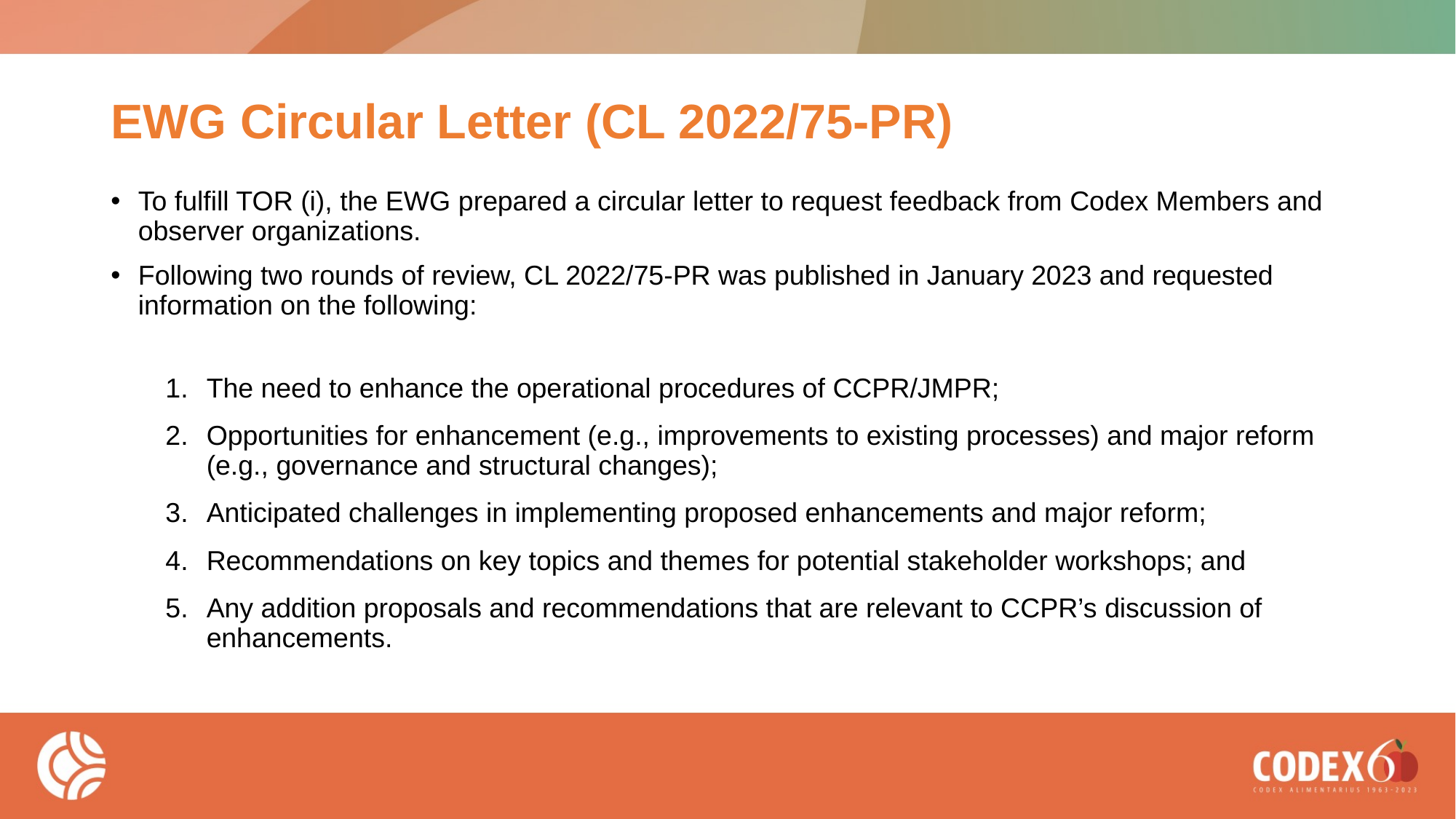

# EWG Circular Letter (CL 2022/75-PR)
To fulfill TOR (i), the EWG prepared a circular letter to request feedback from Codex Members and observer organizations.
Following two rounds of review, CL 2022/75-PR was published in January 2023 and requested information on the following:

The need to enhance the operational procedures of CCPR/JMPR;
Opportunities for enhancement (e.g., improvements to existing processes) and major reform (e.g., governance and structural changes);
Anticipated challenges in implementing proposed enhancements and major reform;
Recommendations on key topics and themes for potential stakeholder workshops; and
Any addition proposals and recommendations that are relevant to CCPR’s discussion of enhancements.